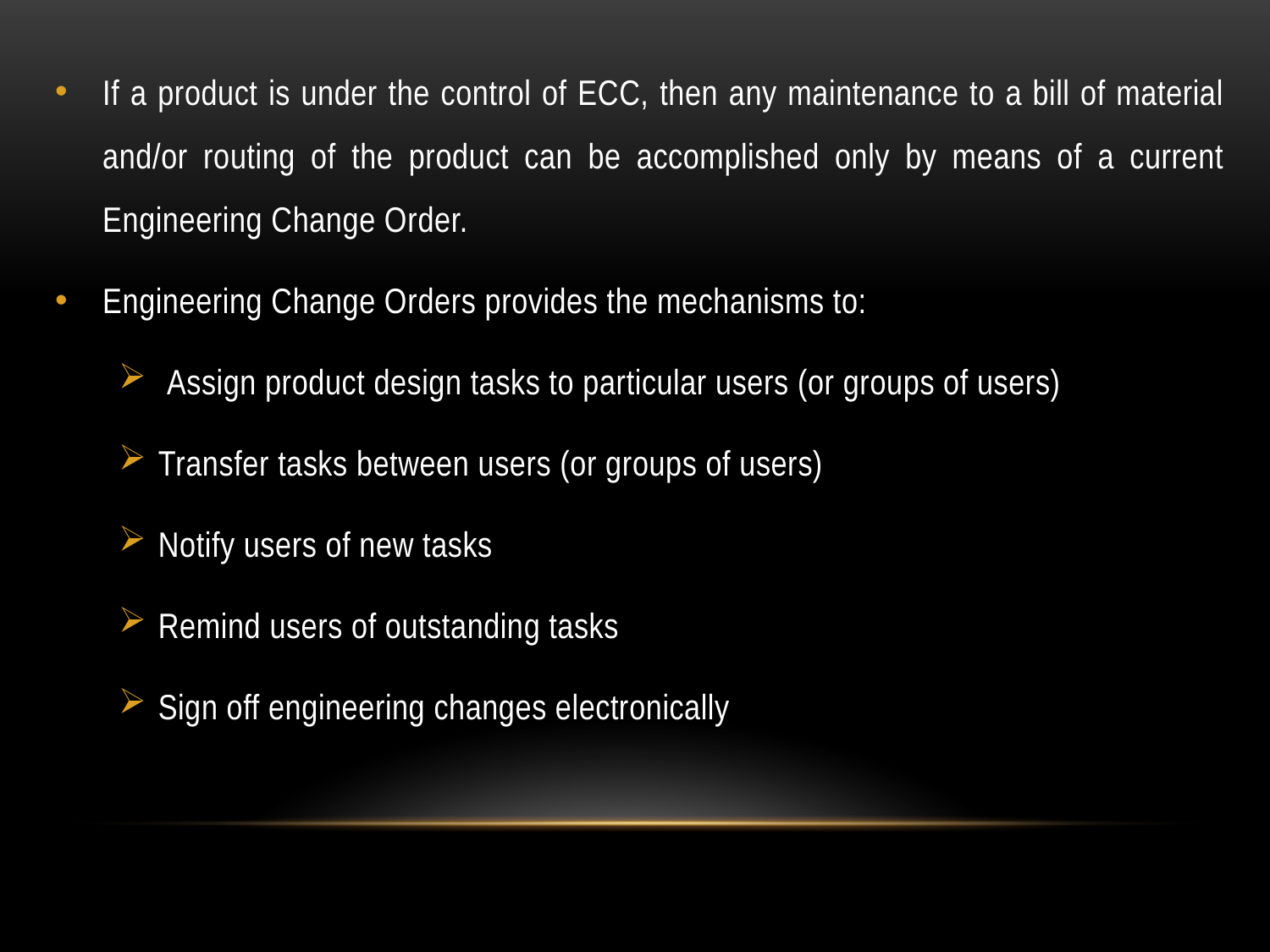

If a product is under the control of ECC, then any maintenance to a bill of material and/or routing of the product can be accomplished only by means of a current Engineering Change Order.
Engineering Change Orders provides the mechanisms to:
 Assign product design tasks to particular users (or groups of users)
Transfer tasks between users (or groups of users)
Notify users of new tasks
Remind users of outstanding tasks
Sign off engineering changes electronically